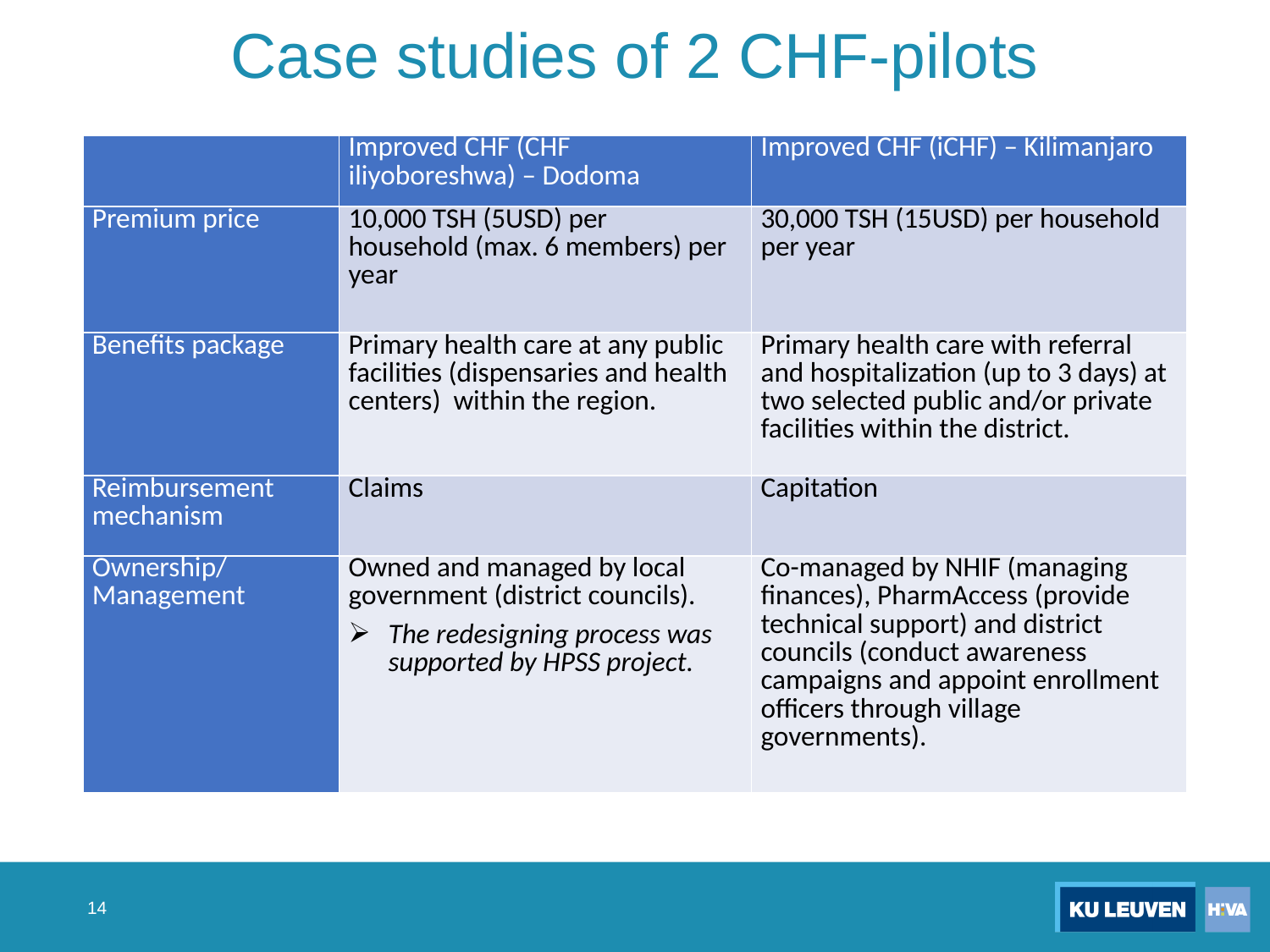

# Case studies of 2 CHF-pilots
|  | Improved CHF (CHF iliyoboreshwa) – Dodoma | Improved CHF (iCHF) – Kilimanjaro |
| --- | --- | --- |
| Premium price | 10,000 TSH (5USD) per household (max. 6 members) per year | 30,000 TSH (15USD) per household per year |
| Benefits package | Primary health care at any public facilities (dispensaries and health centers) within the region. | Primary health care with referral and hospitalization (up to 3 days) at two selected public and/or private facilities within the district. |
| Reimbursement mechanism | Claims | Capitation |
| Ownership/ Management | Owned and managed by local government (district councils). The redesigning process was supported by HPSS project. | Co-managed by NHIF (managing finances), PharmAccess (provide technical support) and district councils (conduct awareness campaigns and appoint enrollment officers through village governments). |

14